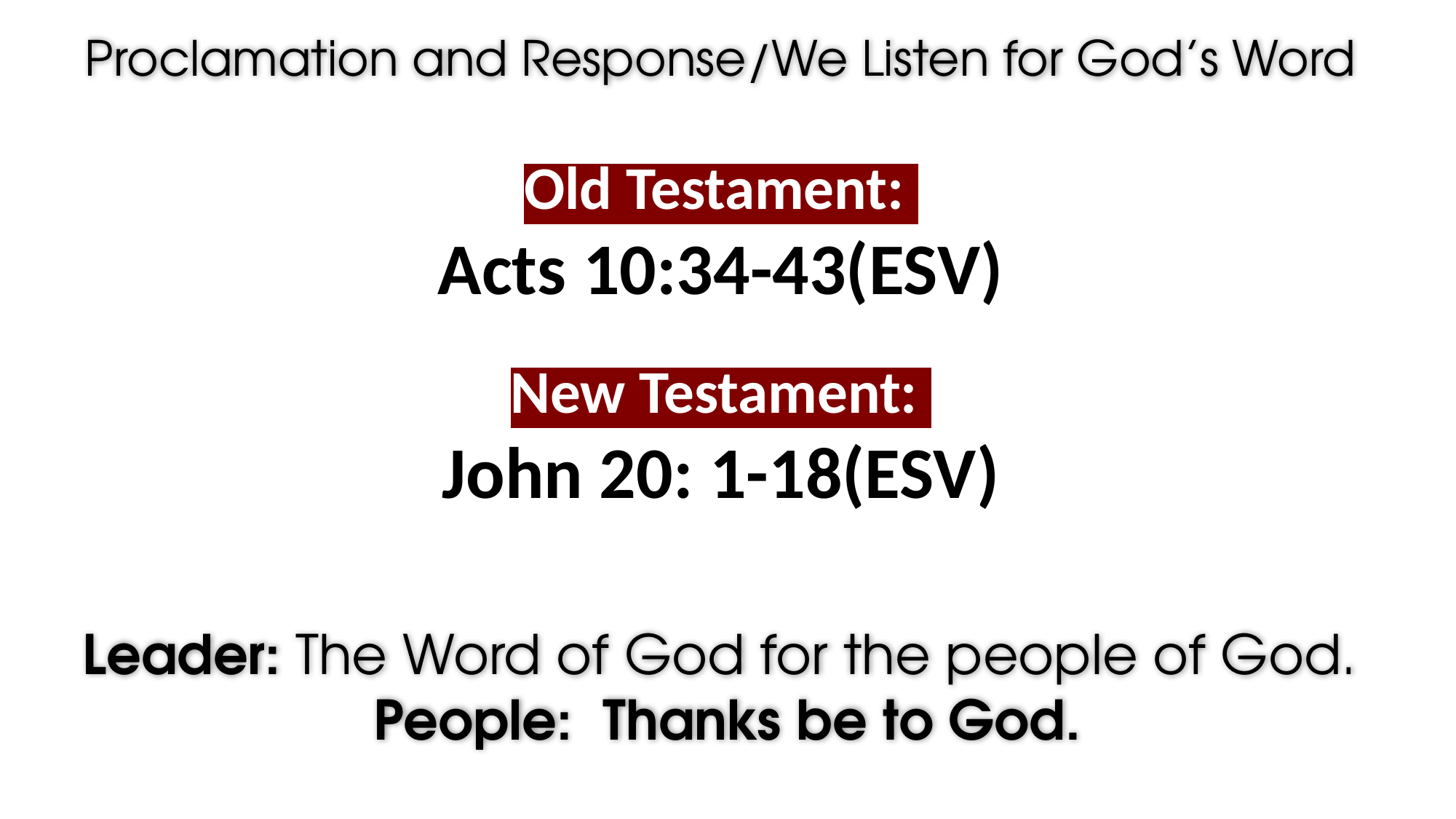

Proclamation and Response/We Listen for God’s Word
Old Testament:
Acts 10:34-43(ESV)

New Testament:
John 20: 1-18(ESV)
Leader: The Word of God for the people of God.
People:  Thanks be to God.